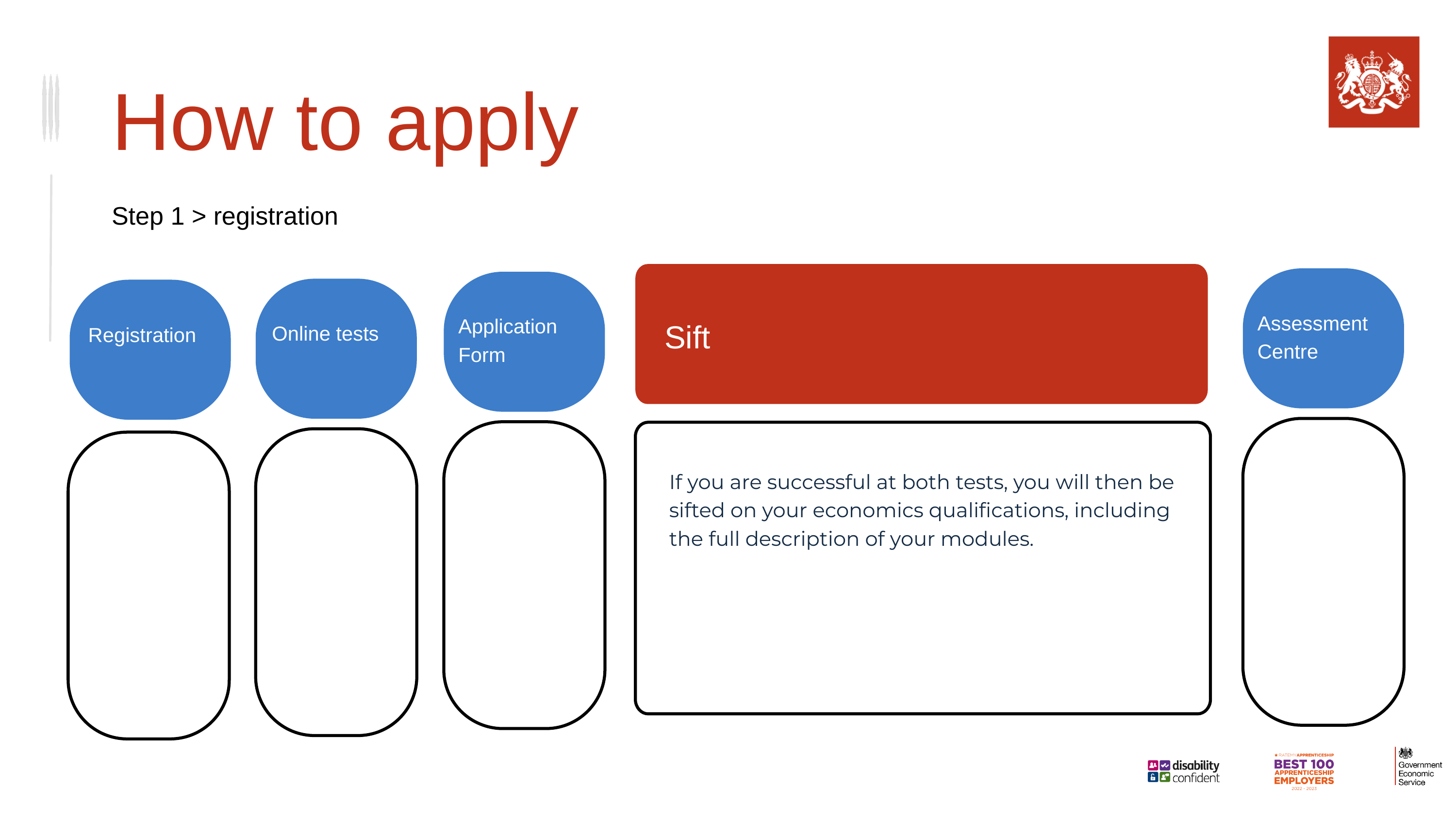

How to apply

Step 1 > registration

Online tests

Sift

If you are successful at both tests, you will then be sifted on your economics qualifications, including the full description of your modules.

Application Form
​

Assessment
Centre​
Registration